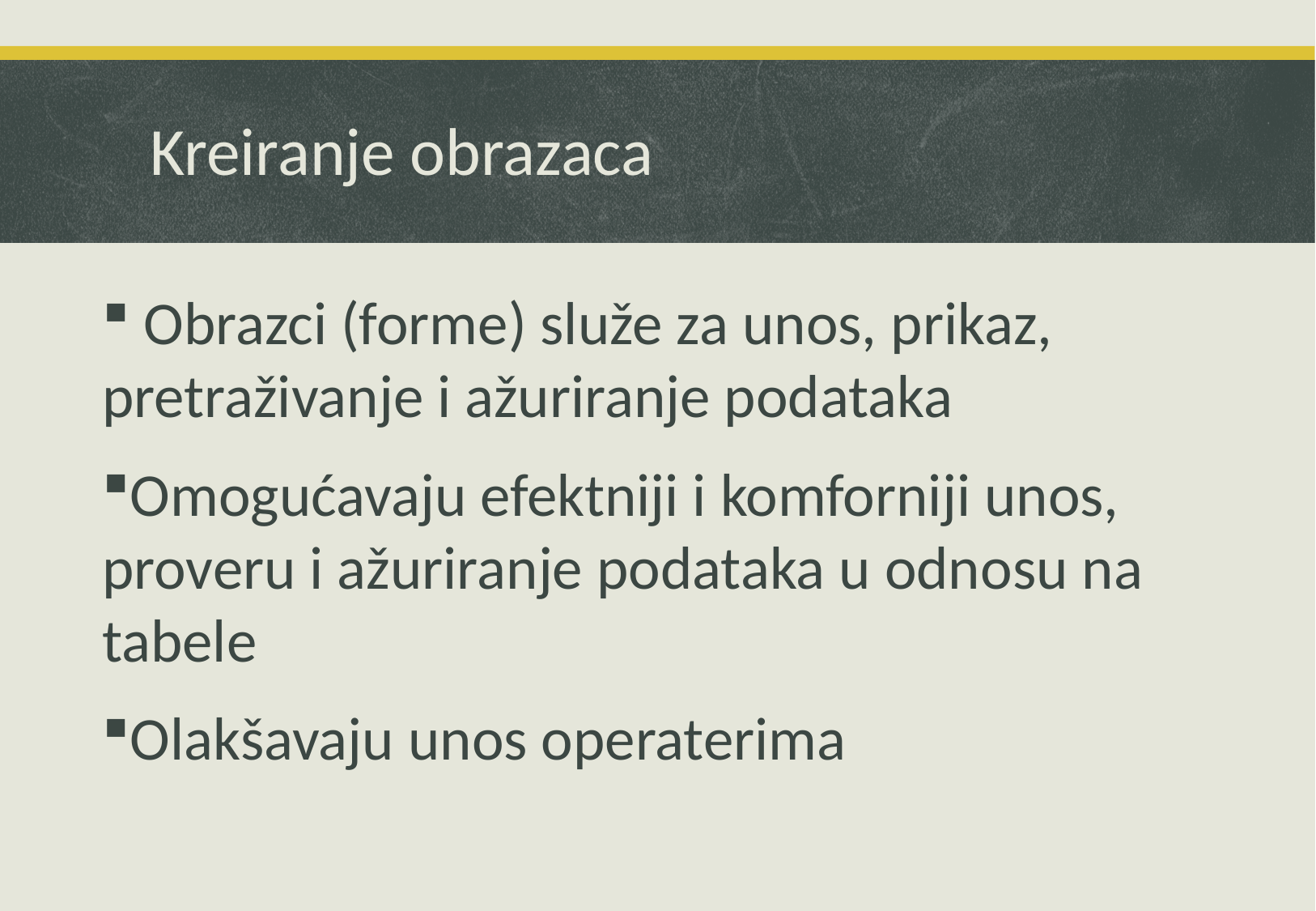

# Kreiranje obrazaca
 Obrazci (forme) služe za unos, prikaz, pretraživanje i ažuriranje podataka
Omogućavaju efektniji i komforniji unos, proveru i ažuriranje podataka u odnosu na tabele
Olakšavaju unos operaterima